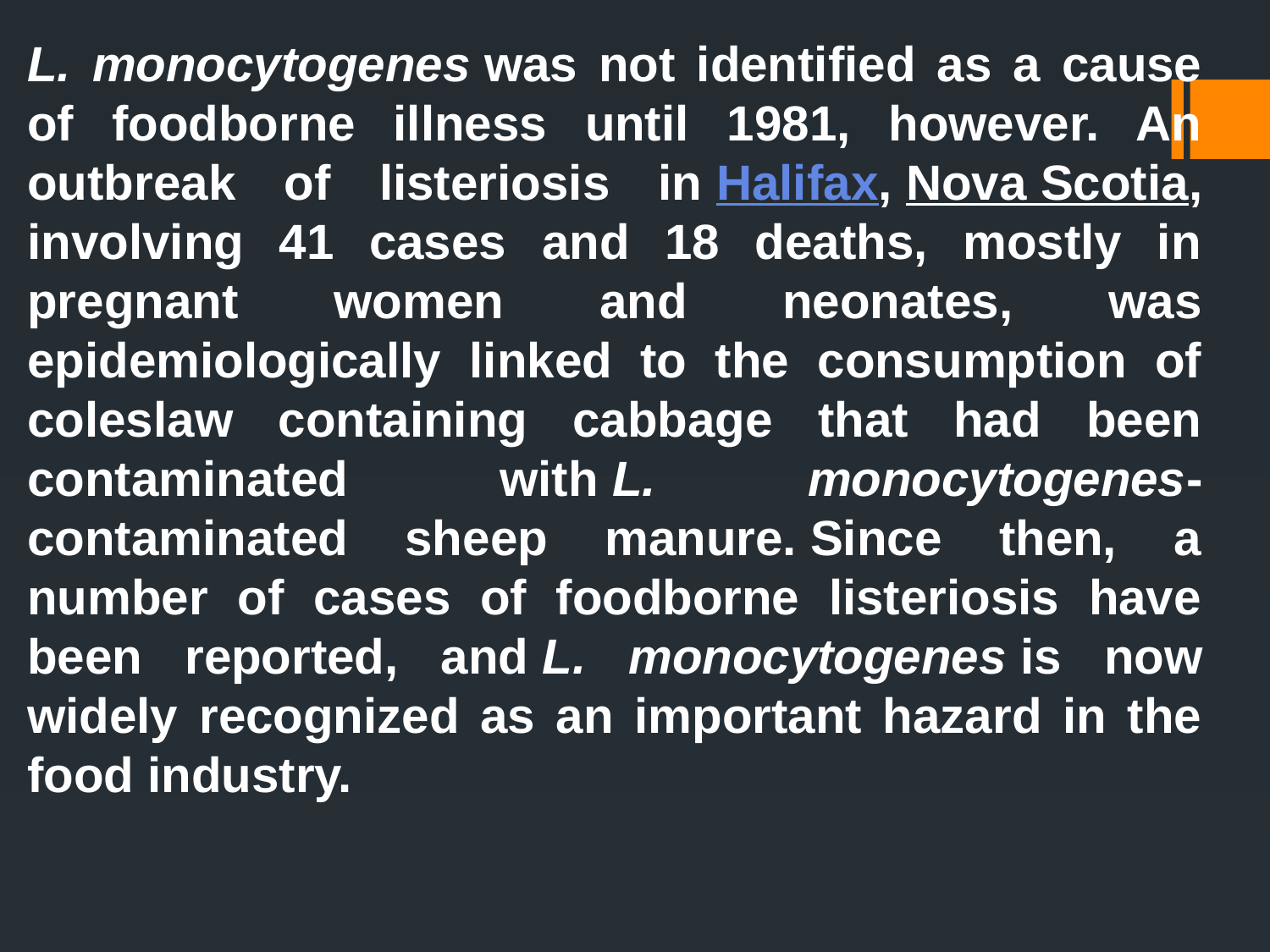

L. monocytogenes was not identified as a cause of foodborne illness until 1981, however. An outbreak of listeriosis in Halifax, Nova Scotia, involving 41 cases and 18 deaths, mostly in pregnant women and neonates, was epidemiologically linked to the consumption of coleslaw containing cabbage that had been contaminated with L. monocytogenes-contaminated sheep manure. Since then, a number of cases of foodborne listeriosis have been reported, and L. monocytogenes is now widely recognized as an important hazard in the food industry.